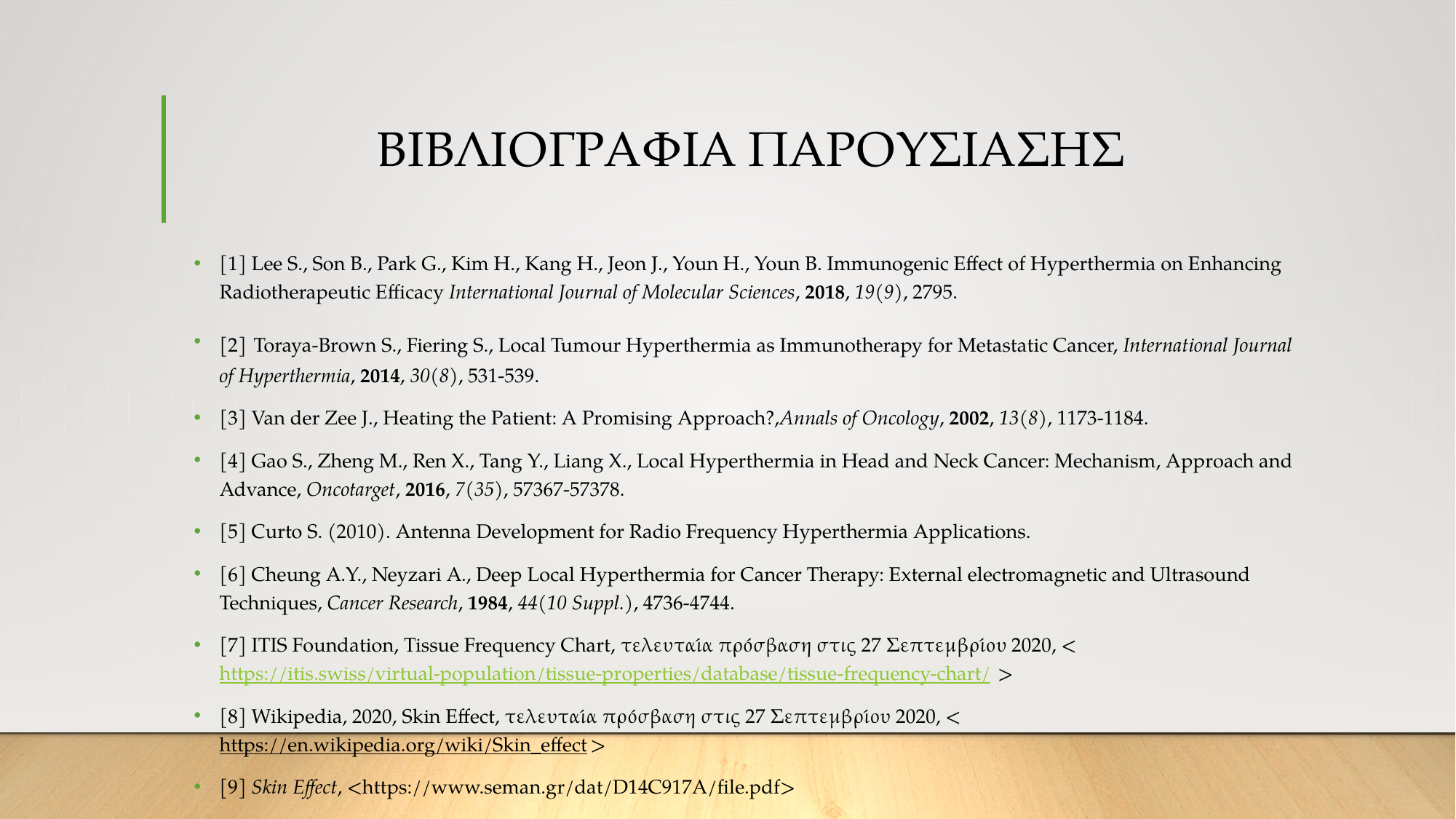

# ΒΙΒΛΙΟΓΡΑΦΙΑ ΠΑΡΟΥΣΙΑΣΗΣ
[1] Lee S., Son B., Park G., Kim H., Kang H., Jeon J., Youn H., Youn B. Immunogenic Effect of Hyperthermia on Enhancing Radiotherapeutic Efficacy International Journal of Molecular Sciences, 2018, 19(9), 2795.
[2] Toraya-Brown S., Fiering S., Local Tumour Hyperthermia as Immunotherapy for Metastatic Cancer, International Journal of Hyperthermia, 2014, 30(8), 531-539.
[3] Van der Zee J., Heating the Patient: A Promising Approach?,Annals of Oncology, 2002, 13(8), 1173-1184.
[4] Gao S., Zheng M., Ren X., Tang Y., Liang X., Local Hyperthermia in Head and Neck Cancer: Mechanism, Approach and Advance, Oncotarget, 2016, 7(35), 57367-57378.
[5] Curto S. (2010). Antenna Development for Radio Frequency Hyperthermia Applications.
[6] Cheung A.Y., Neyzari A., Deep Local Hyperthermia for Cancer Therapy: External electromagnetic and Ultrasound Techniques, Cancer Research, 1984, 44(10 Suppl.), 4736-4744.
[7] ITIS Foundation, Tissue Frequency Chart, τελευταία πρόσβαση στις 27 Σεπτεμβρίου 2020, <https://itis.swiss/virtual-population/tissue-properties/database/tissue-frequency-chart/>
[8] Wikipedia, 2020, Skin Effect, τελευταία πρόσβαση στις 27 Σεπτεμβρίου 2020, <https://en.wikipedia.org/wiki/Skin_effect>
[9] Skin Effect, <https://www.seman.gr/dat/D14C917A/file.pdf>